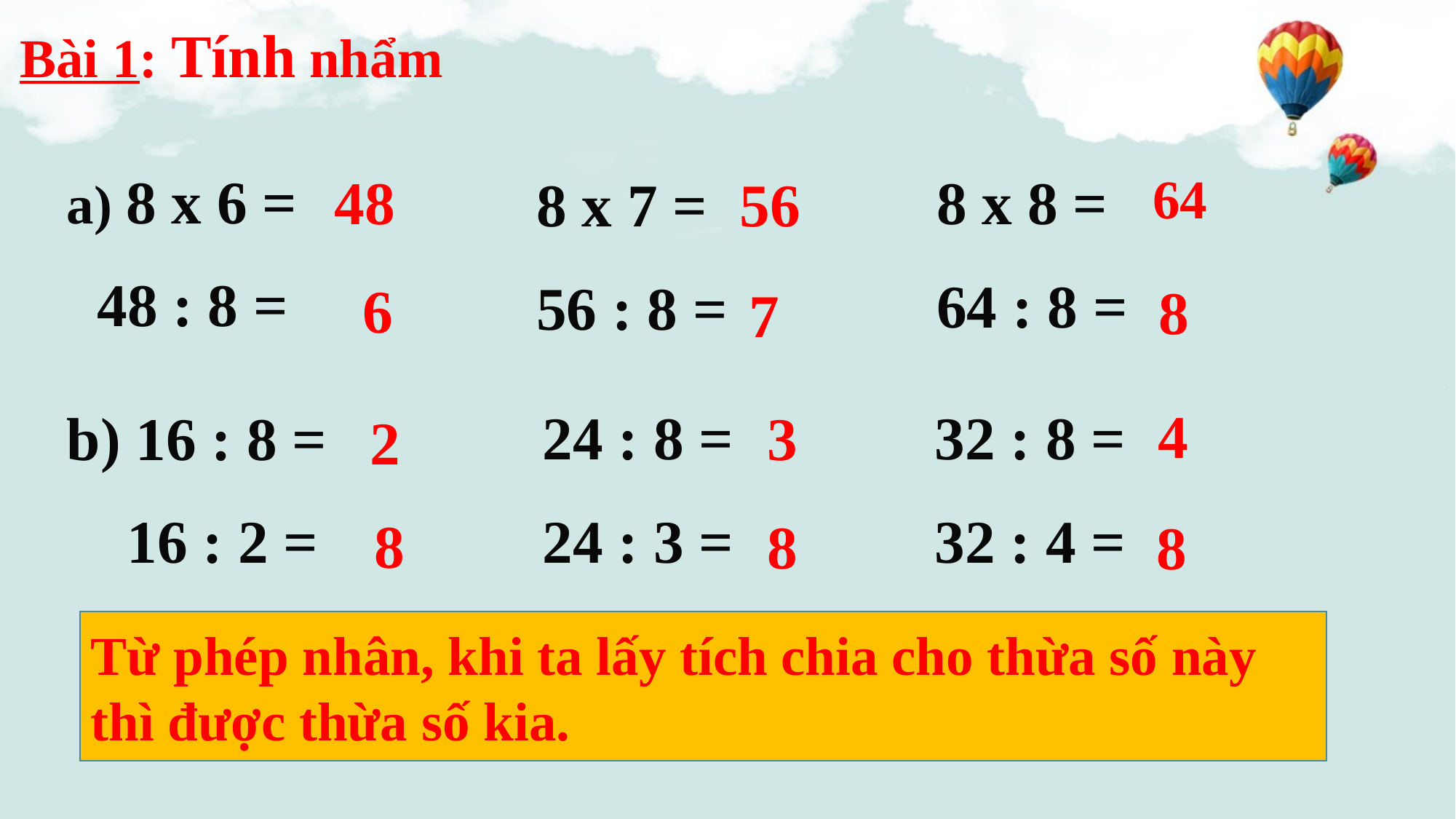

Bài 1: Tính nhẩm
 8 x 6 =
  48 : 8 =
48
64
8 x 8 =
64 : 8 =
56
8 x 7 =
56 : 8 =
 6
8
7
4
24 : 8 =
24 : 3 =
32 : 8 =
32 : 4 =
b) 16 : 8 =
    16 : 2 =
3
2
8
8
8
Từ phép nhân, khi ta lấy tích chia cho thừa số này thì được thừa số kia.